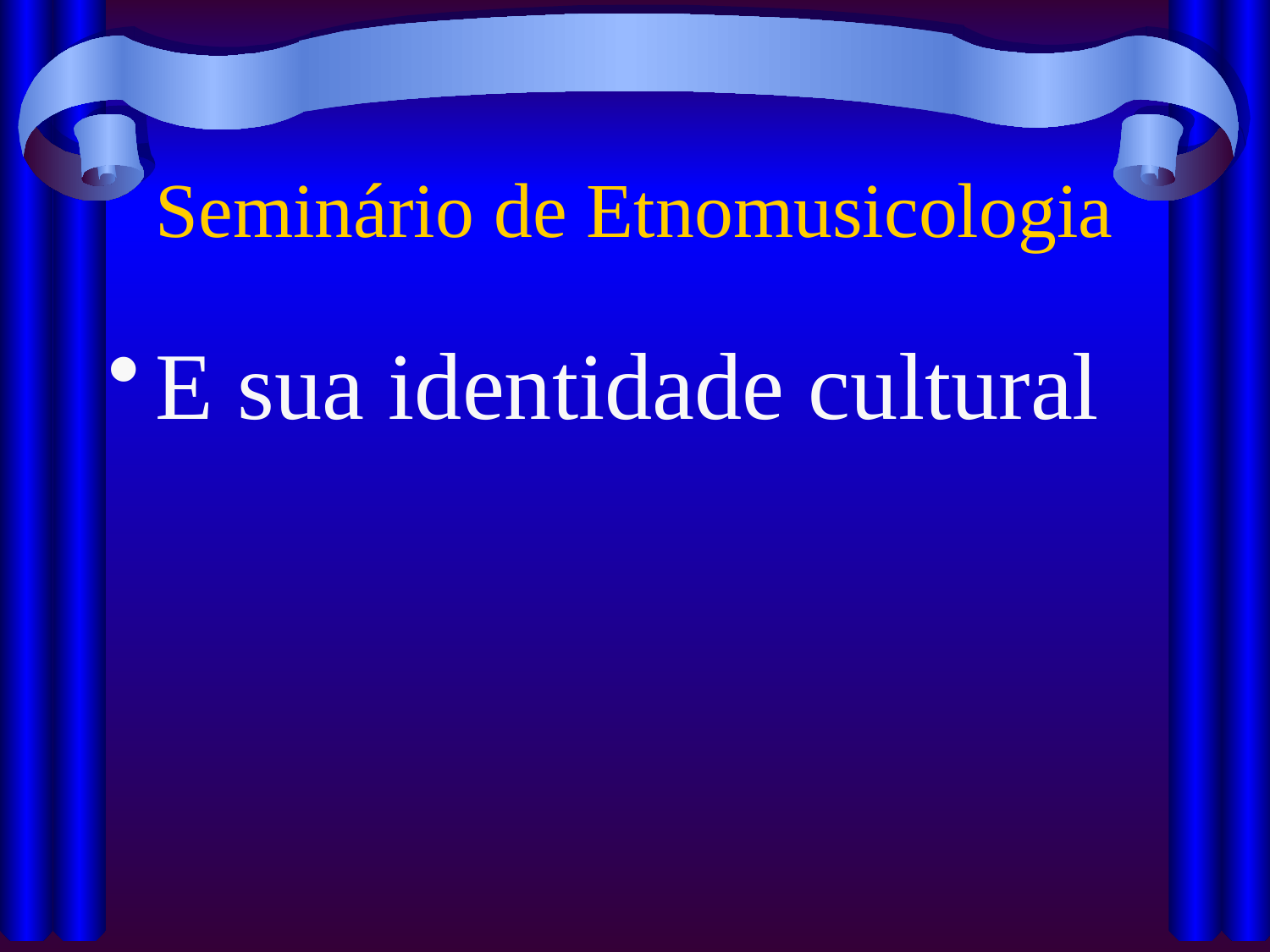

# Seminário de Etnomusicologia
E sua identidade cultural